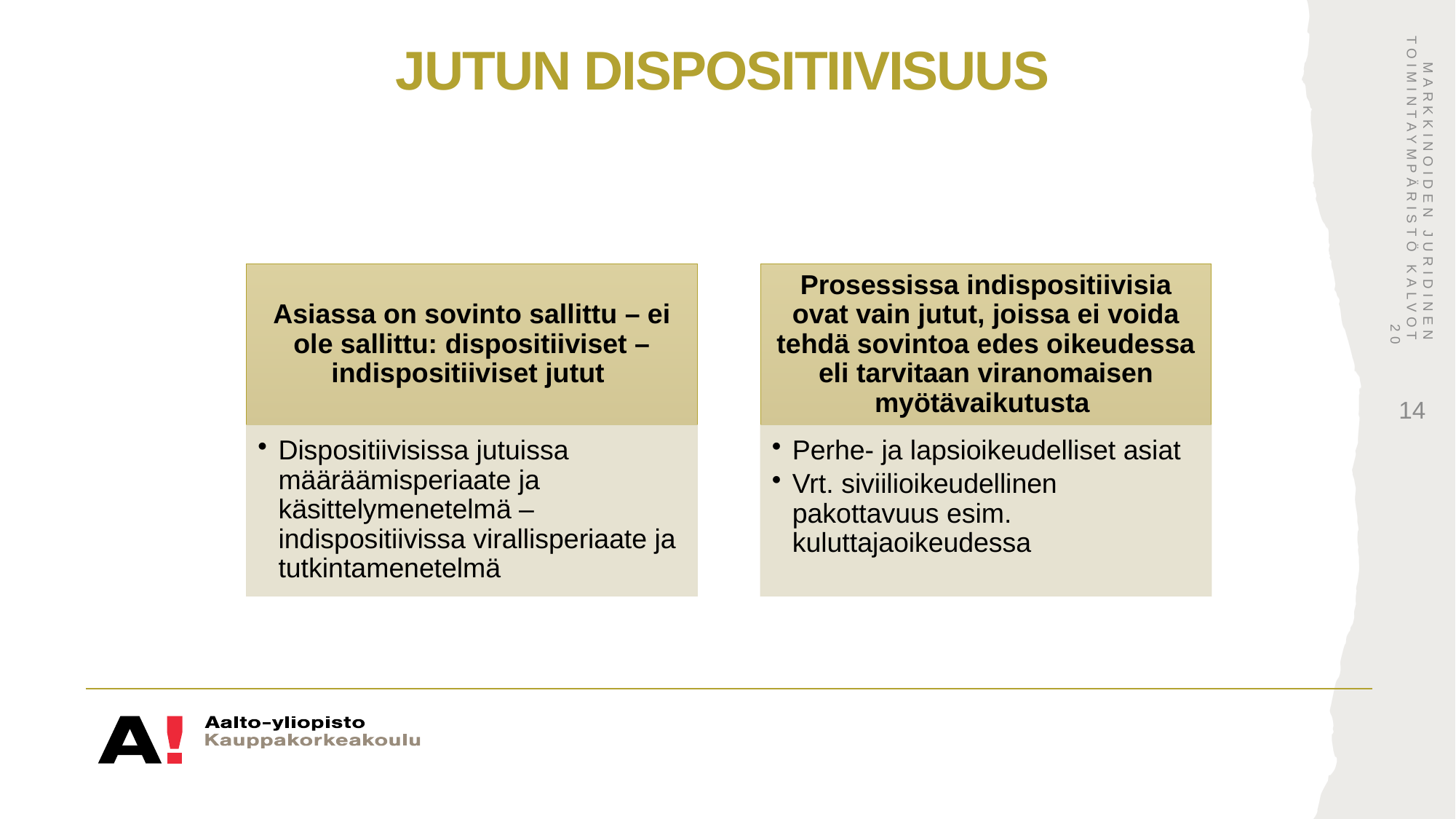

# Jutun dispositiivisuus
Markkinoiden juridinen toimintaympäristö Kalvot 20
Asiassa on sovinto sallittu – ei ole sallittu: dispositiiviset – indispositiiviset jutut
Dispositiivisissa jutuissa määräämisperiaate ja käsittelymenetelmä – indispositiivissa virallisperiaate ja tutkintamenetelmä
Prosessissa indispositiivisia ovat vain jutut, joissa ei voida tehdä sovintoa edes oikeudessa eli tarvitaan viranomaisen myötävaikutusta
Perhe- ja lapsioikeudelliset asiat
Vrt. siviilioikeudellinen pakottavuus esim. kuluttajaoikeudessa
14